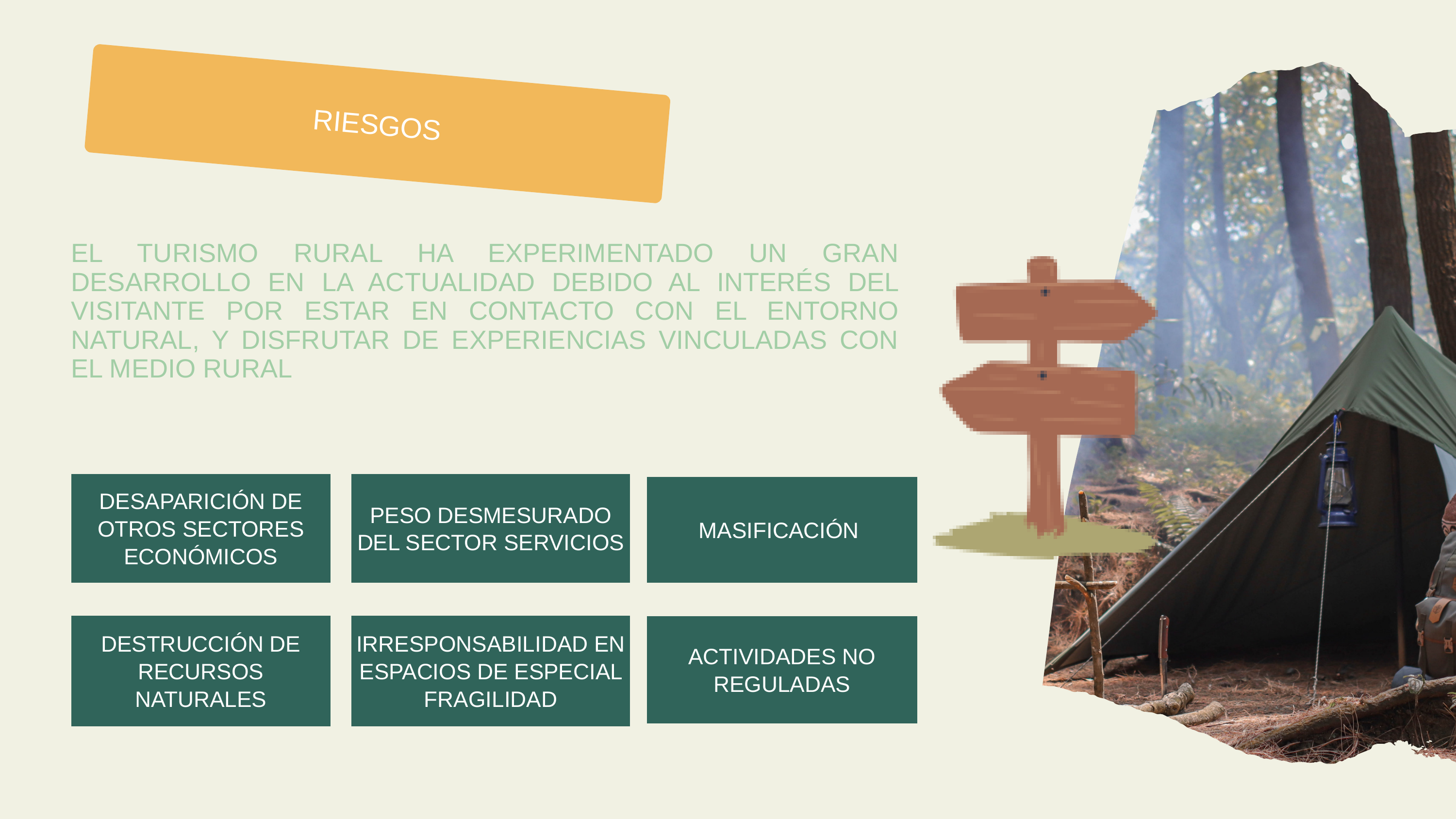

RIESGOS

EL TURISMO RURAL HA EXPERIMENTADO UN GRAN DESARROLLO EN LA ACTUALIDAD DEBIDO AL INTERÉS DEL VISITANTE POR ESTAR EN CONTACTO CON EL ENTORNO NATURAL, Y DISFRUTAR DE EXPERIENCIAS VINCULADAS CON EL MEDIO RURAL

DESAPARICIÓN DE OTROS SECTORES ECONÓMICOS

PESO DESMESURADO DEL SECTOR SERVICIOS

MASIFICACIÓN

DESTRUCCIÓN DE RECURSOS NATURALES

IRRESPONSABILIDAD EN ESPACIOS DE ESPECIAL FRAGILIDAD

ACTIVIDADES NO REGULADAS